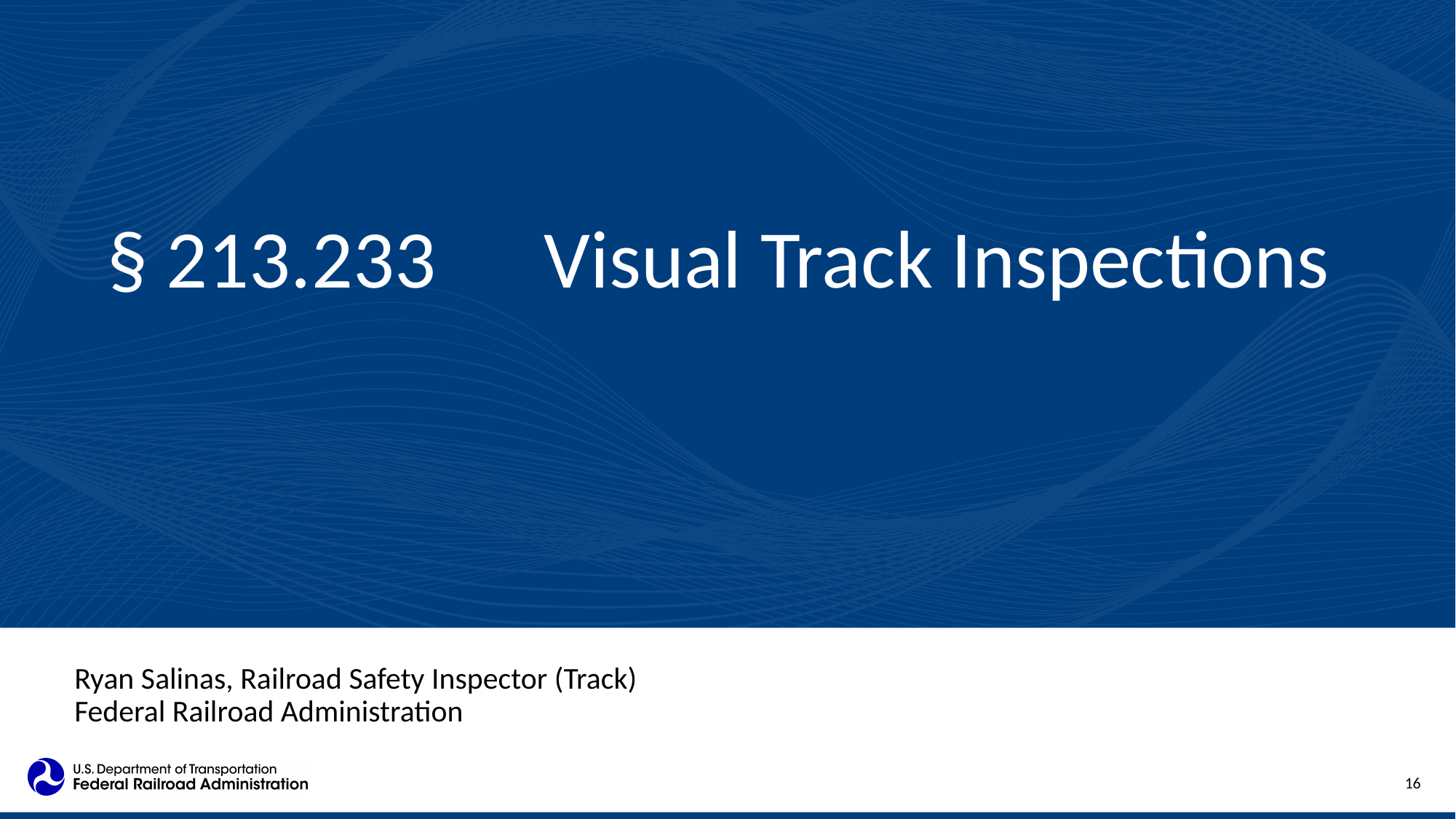

§ 213.233	Visual Track Inspections

Ryan Salinas, Railroad Safety Inspector (Track)
Federal Railroad Administration